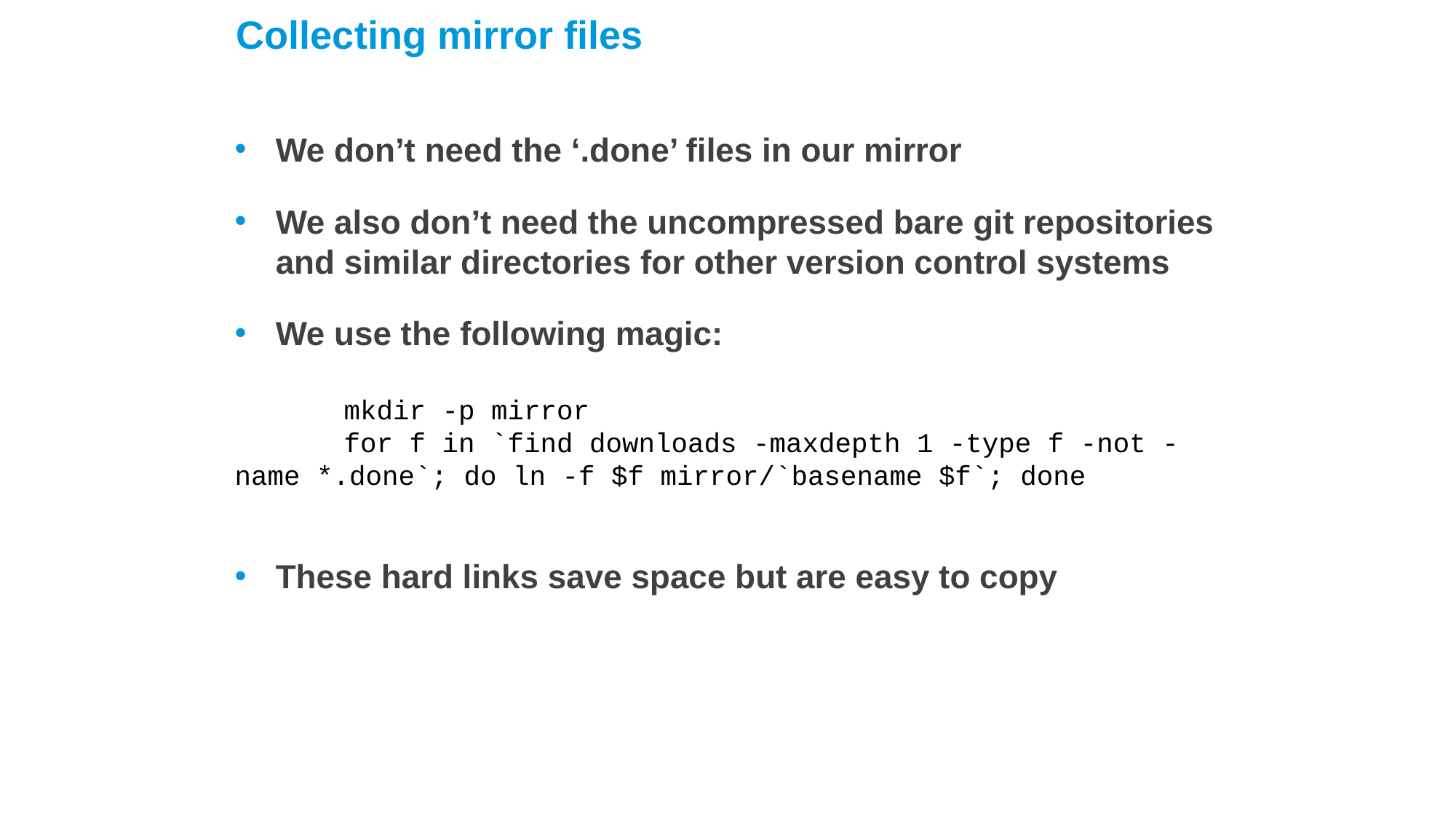

Collecting mirror files
We don’t need the ‘.done’ files in our mirror
We also don’t need the uncompressed bare git repositories and similar directories for other version control systems
We use the following magic:
	mkdir -p mirror
	for f in `find downloads -maxdepth 1 -type f -not -name *.done`; do ln -f $f mirror/`basename $f`; done
These hard links save space but are easy to copy